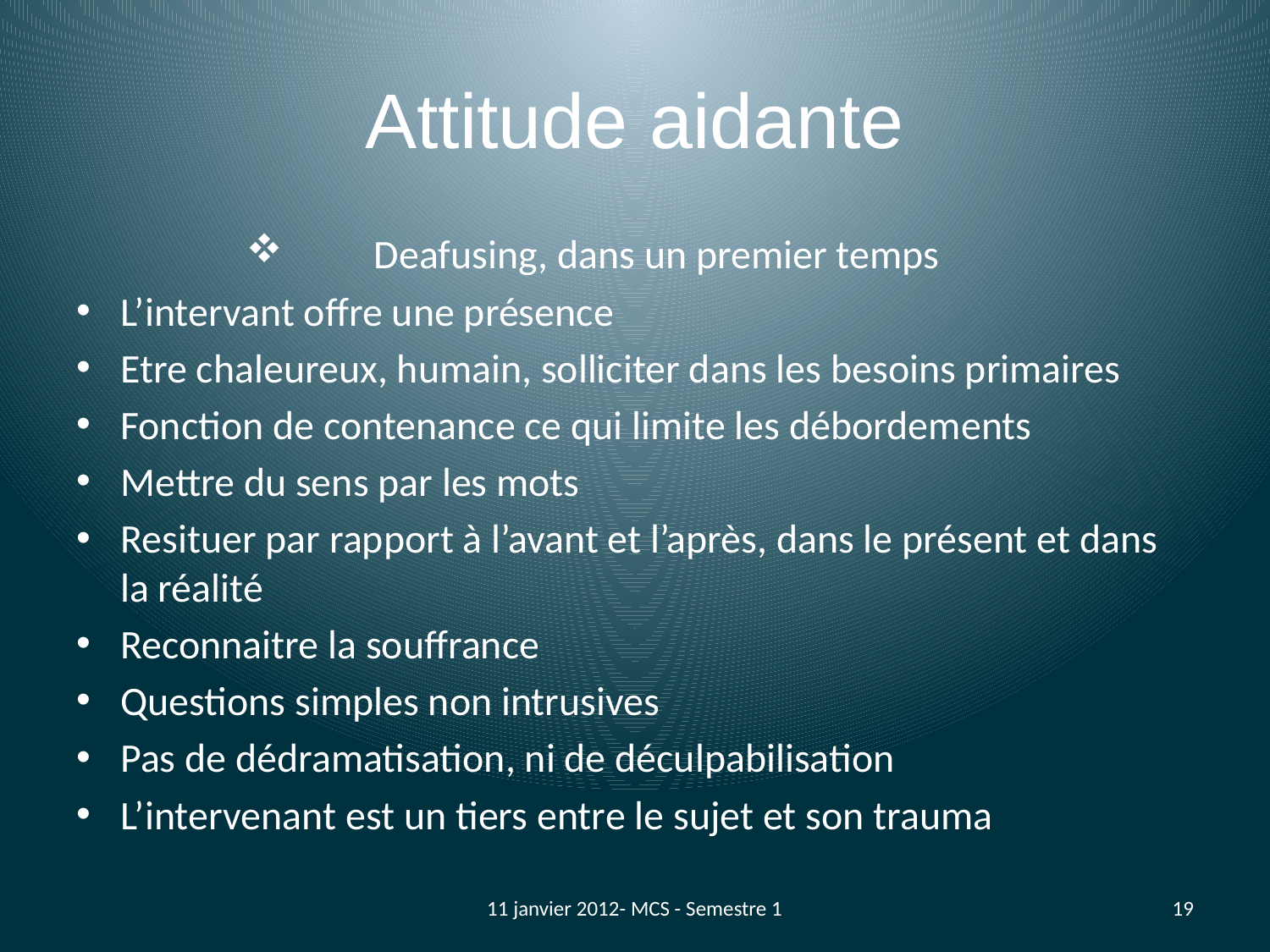

# Attitude aidante
Deafusing, dans un premier temps
L’intervant offre une présence
Etre chaleureux, humain, solliciter dans les besoins primaires
Fonction de contenance ce qui limite les débordements
Mettre du sens par les mots
Resituer par rapport à l’avant et l’après, dans le présent et dans la réalité
Reconnaitre la souffrance
Questions simples non intrusives
Pas de dédramatisation, ni de déculpabilisation
L’intervenant est un tiers entre le sujet et son trauma
11 janvier 2012- MCS - Semestre 1
19